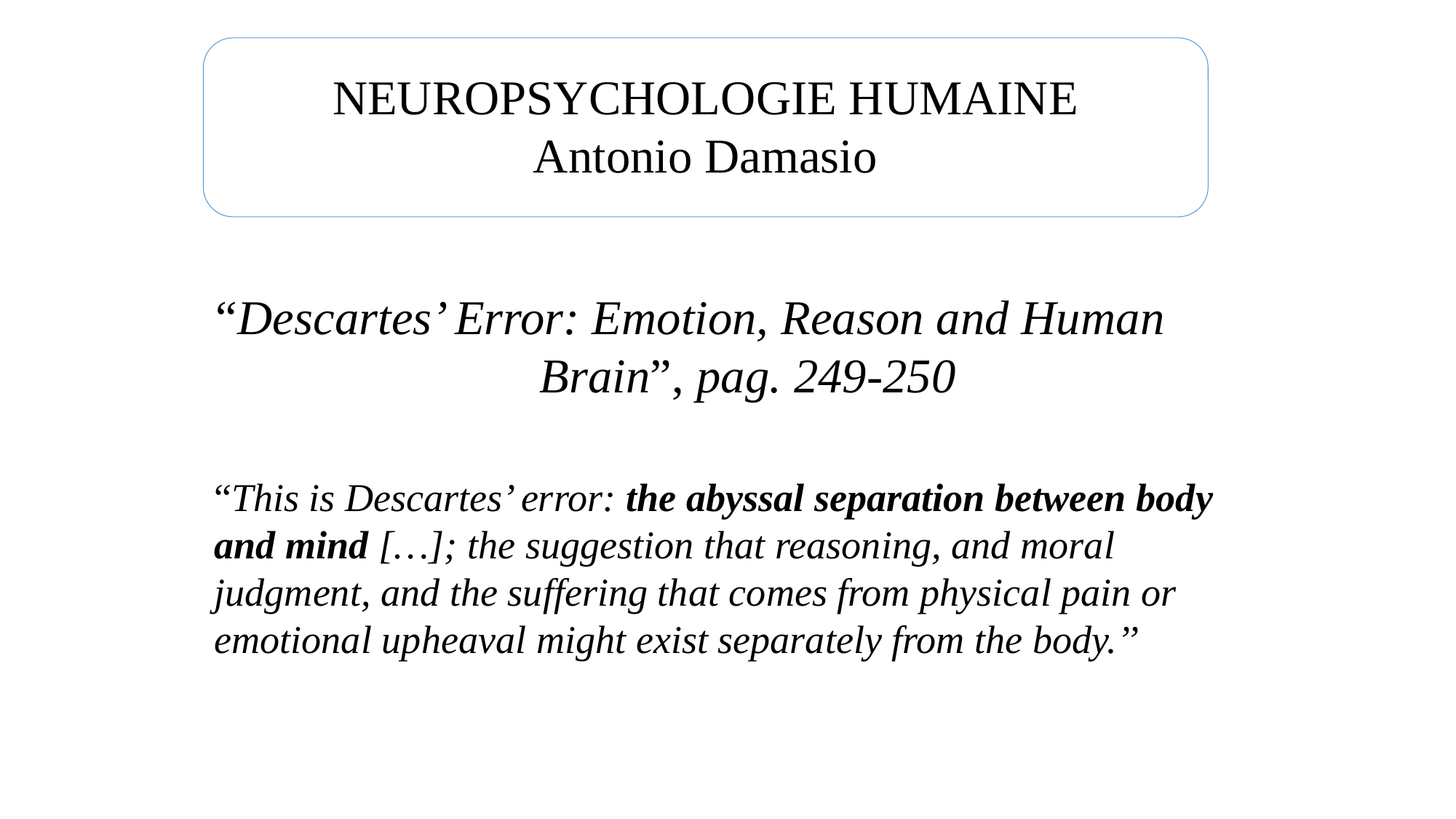

NEUROPSYCHOLOGIE HUMAINE
Antonio Damasio
“Descartes’ Error: Emotion, Reason and Human 	Brain”, pag. 249-250
“This is Descartes’ error: the abyssal separation between body and mind […]; the suggestion that reasoning, and moral judgment, and the suffering that comes from physical pain or emotional upheaval might exist separately from the body.’’